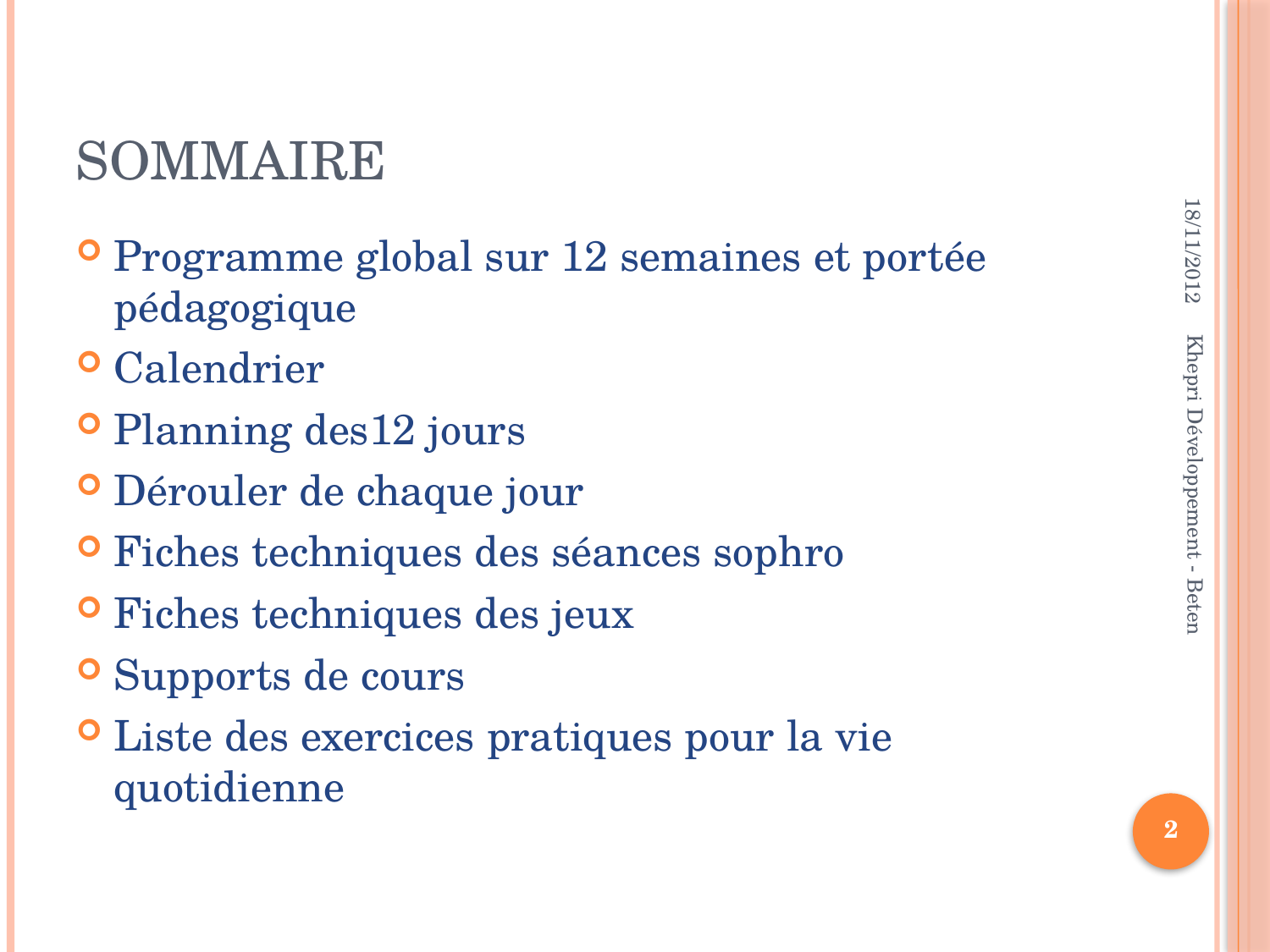

# SOMMAIRE
18/11/2012
Programme global sur 12 semaines et portée pédagogique
Calendrier
Planning des12 jours
Dérouler de chaque jour
Fiches techniques des séances sophro
Fiches techniques des jeux
Supports de cours
Liste des exercices pratiques pour la vie quotidienne

Khepri Développement - Beten
2